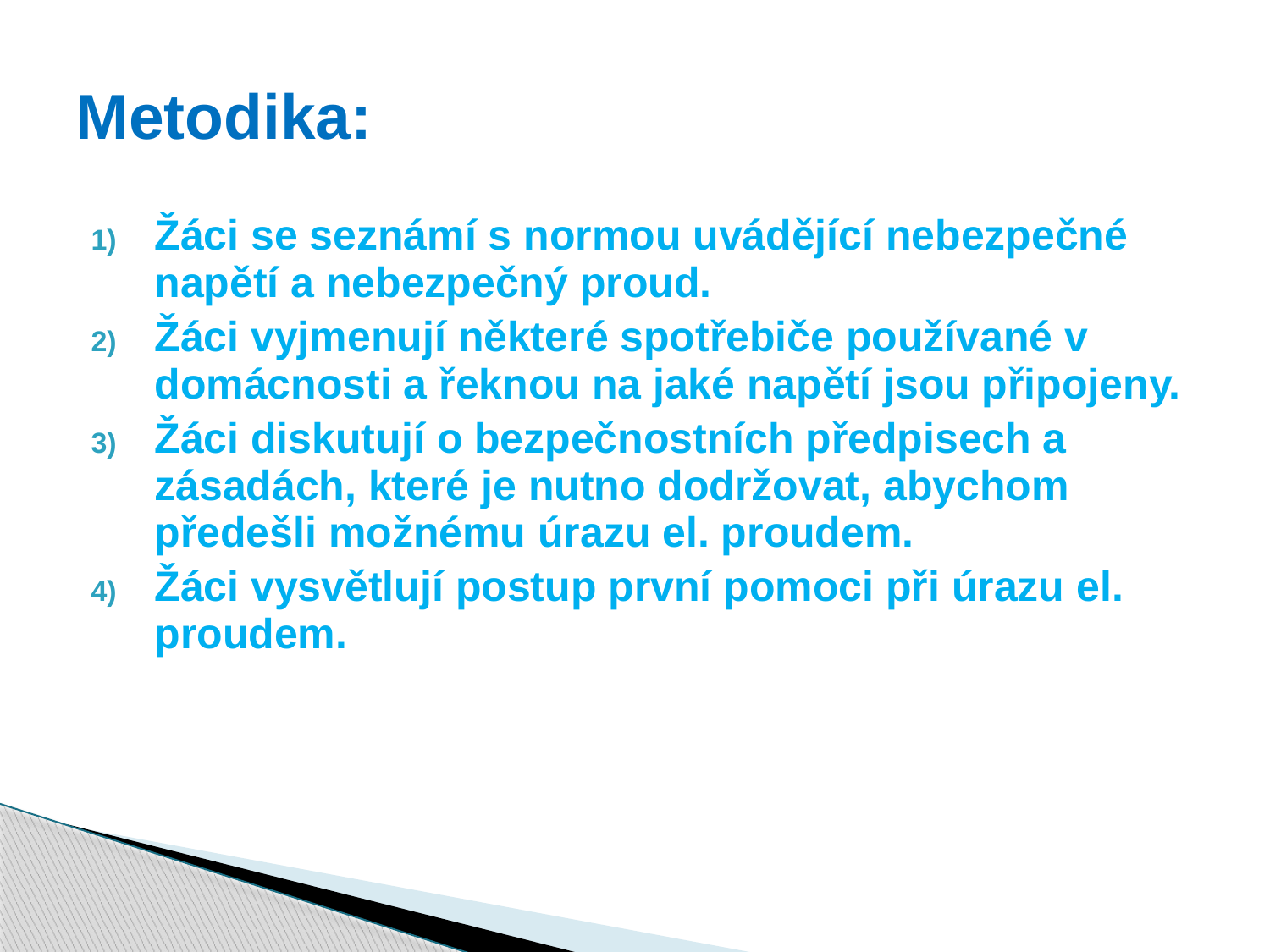

# Metodika:
Žáci se seznámí s normou uvádějící nebezpečné napětí a nebezpečný proud.
Žáci vyjmenují některé spotřebiče používané v domácnosti a řeknou na jaké napětí jsou připojeny.
Žáci diskutují o bezpečnostních předpisech a zásadách, které je nutno dodržovat, abychom předešli možnému úrazu el. proudem.
Žáci vysvětlují postup první pomoci při úrazu el. proudem.